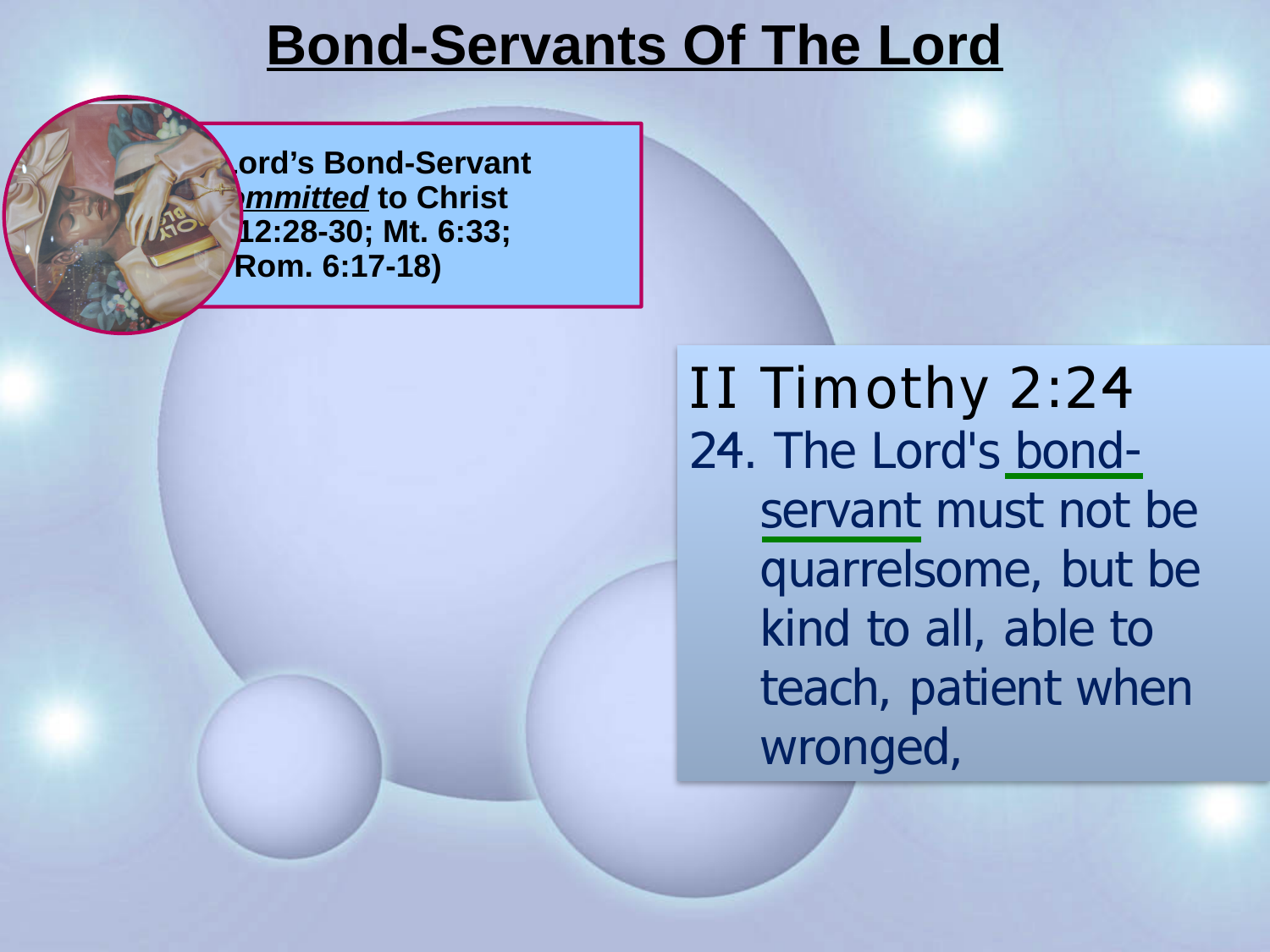

# Bond-Servants Of The Lord
 The Lord’s Bond-Servant is Committed to Christ (Mk. 12:28-30; Mt. 6:33; Rom. 6:17-18)
II Timothy 2:24
24. The Lord's bond-servant must not be quarrelsome, but be kind to all, able to teach, patient when wronged,